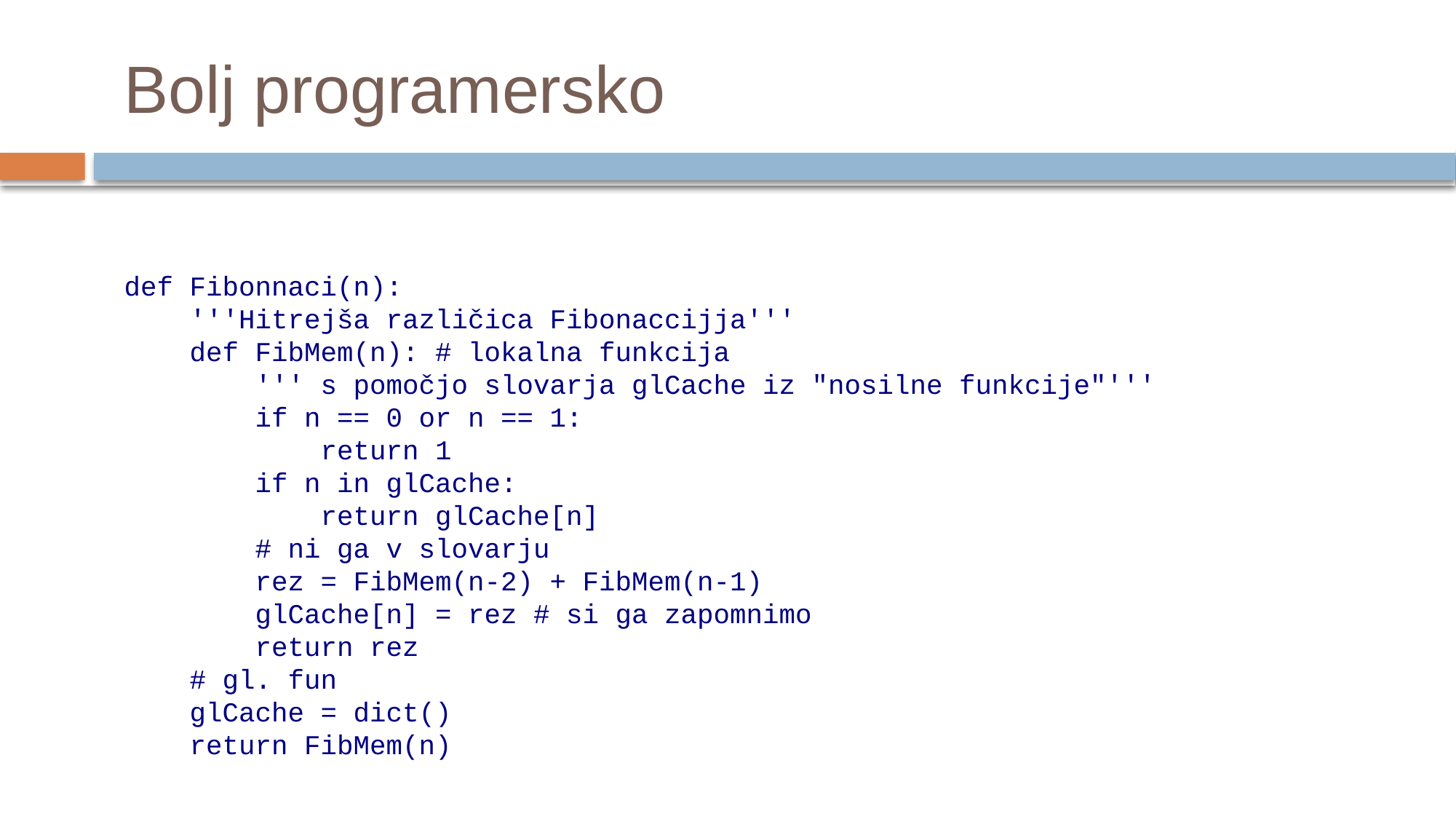

# Bolj programersko
def Fibonnaci(n):
    '''Hitrejša različica Fibonaccijja'''
    def FibMem(n): # lokalna funkcija
        ''' s pomočjo slovarja glCache iz "nosilne funkcije"'''
        if n == 0 or n == 1:
            return 1
        if n in glCache:
            return glCache[n]
        # ni ga v slovarju
        rez = FibMem(n-2) + FibMem(n-1)
        glCache[n] = rez # si ga zapomnimo
        return rez
    # gl. fun
    glCache = dict()
    return FibMem(n)